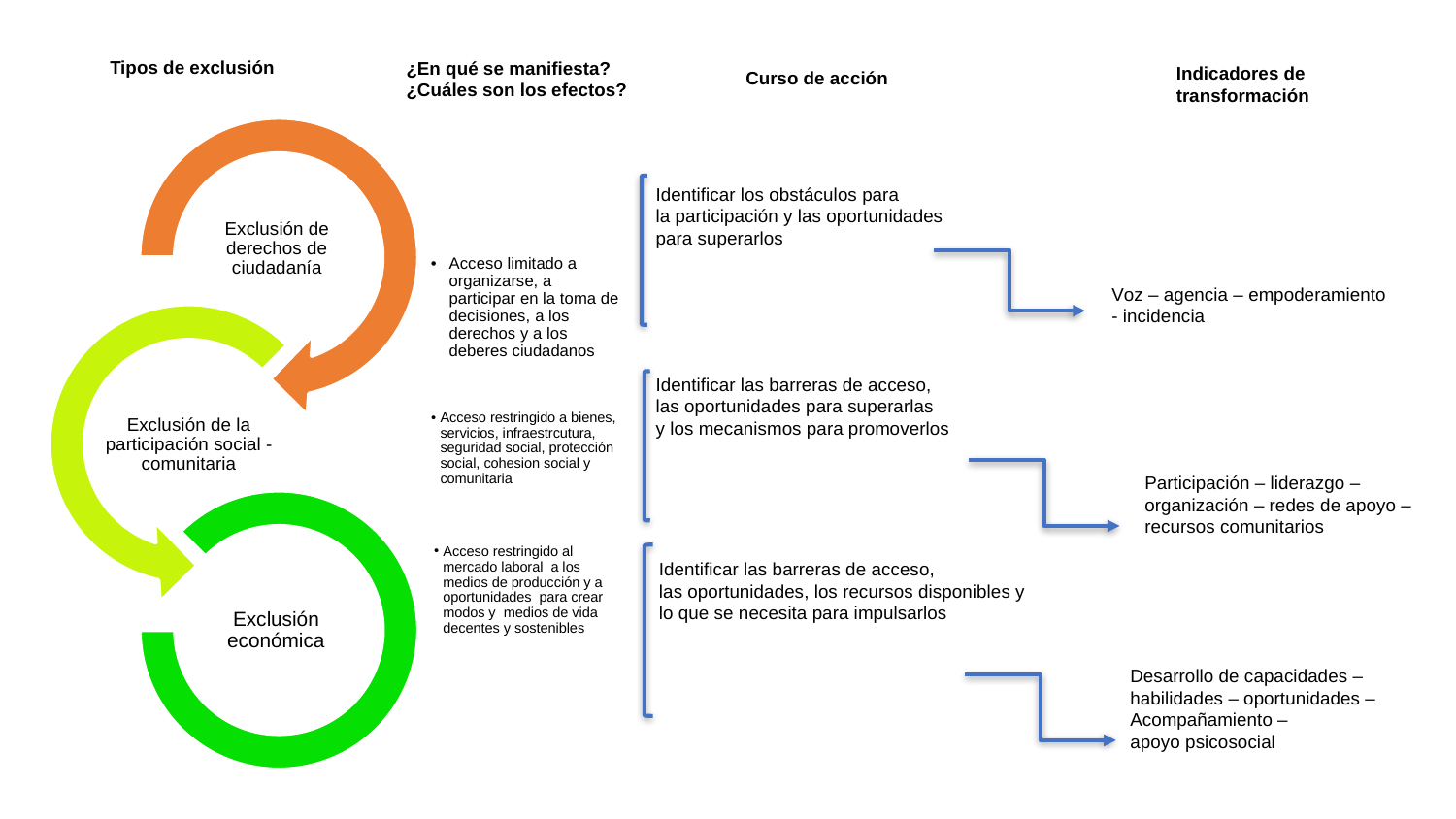

Tipos de exclusión
¿En qué se manifiesta?
¿Cuáles son los efectos?

Indicadores de
transformación

Curso de acción

Identificar los obstáculos para
la participación y las oportunidades
para superarlos
Voz – agencia – empoderamiento
- incidencia
Identificar las barreras de acceso,
las oportunidades para superarlas
y los mecanismos para promoverlos

Identificar las barreras de acceso,
las oportunidades, los recursos disponibles y
lo que se necesita para impulsarlos
Desarrollo de capacidades –
habilidades – oportunidades –
Acompañamiento –
apoyo psicosocial

Exclusión de derechos de ciudadanía
Acceso limitado a organizarse, a  participar en la toma de decisiones, a los derechos y a los deberes ciudadanos

Acceso restringido a bienes, servicios, infraestrcutura, seguridad social, protección social, cohesion social y comunitaria
Exclusión de la participación social - comunitaria

Acceso restringido al mercado laboral  a los medios de producción y a oportunidades  para crear modos y  medios de vida decentes y sostenibles
Exclusión económica
Participación – liderazgo –
organización – redes de apoyo –
recursos comunitarios